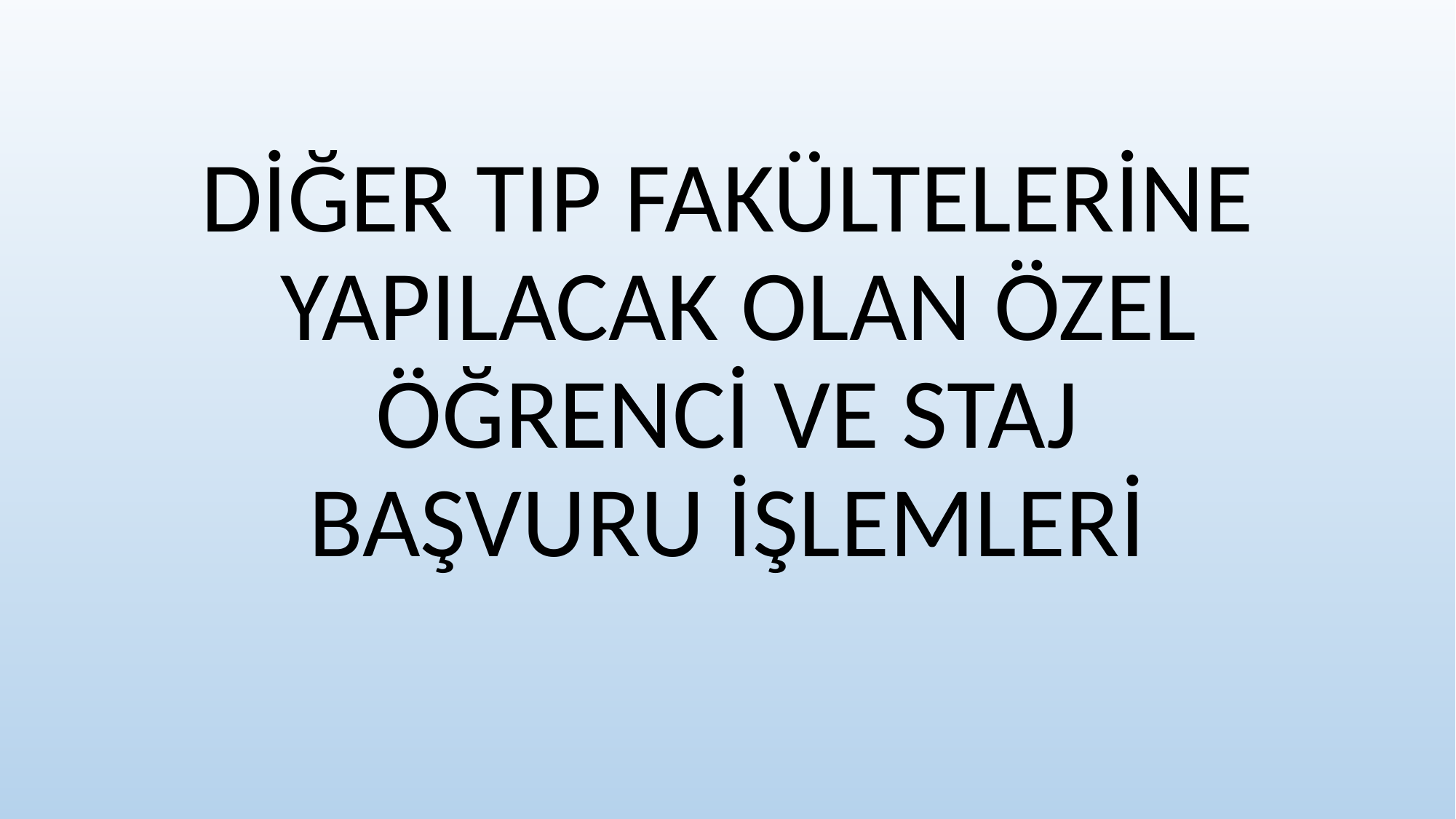

# DİĞER TIP FAKÜLTELERİNE  YAPILACAK OLAN ÖZEL ÖĞRENCİ VE STAJ BAŞVURU İŞLEMLERİ